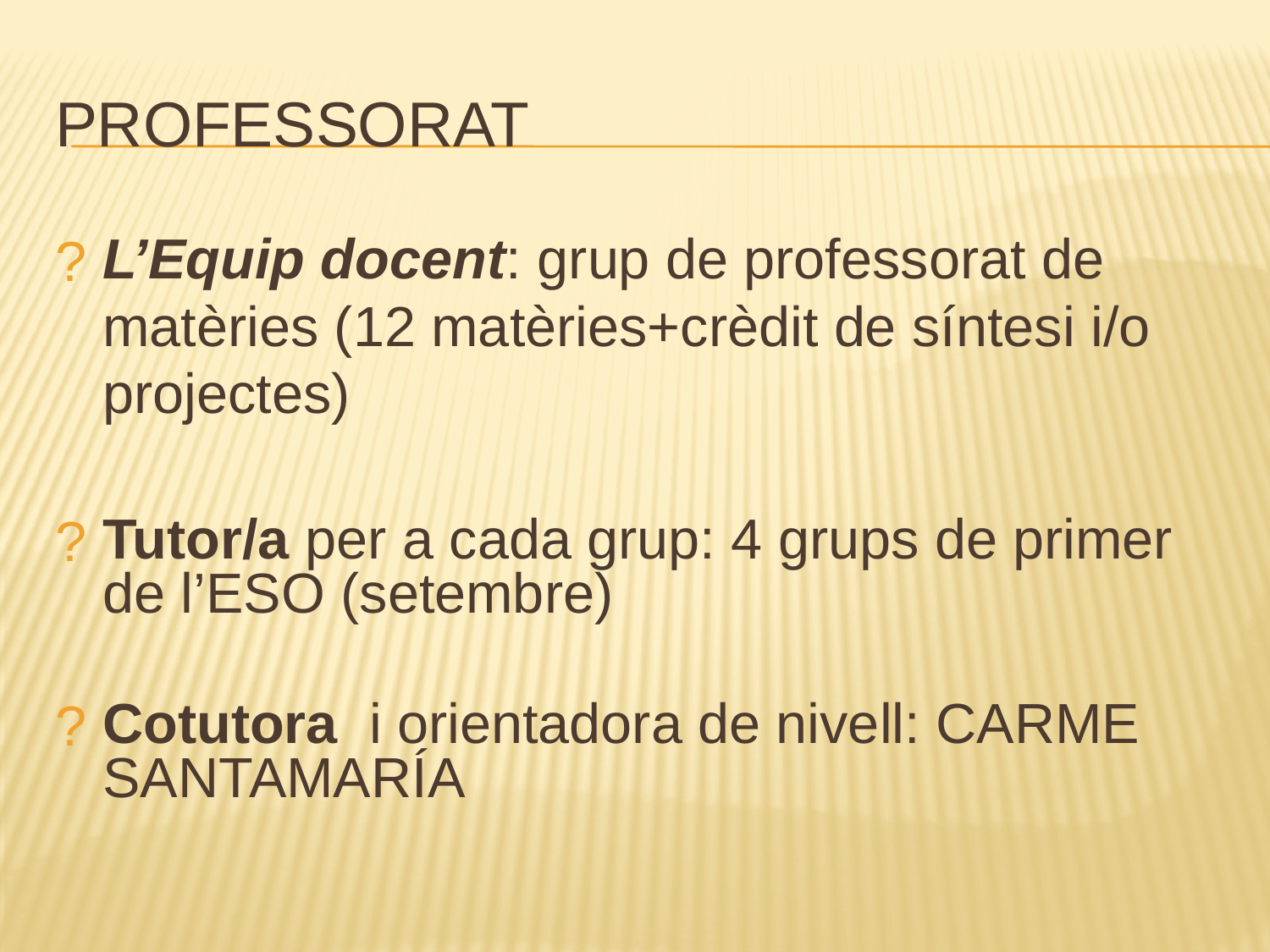

# PROFESSORAT
L’Equip docent: grup de professorat de matèries (12 matèries+crèdit de síntesi i/o projectes)

Tutor/a per a cada grup: 4 grups de primer de l’ESO (setembre)

Cotutora  i orientadora de nivell: CARME SANTAMARÍA